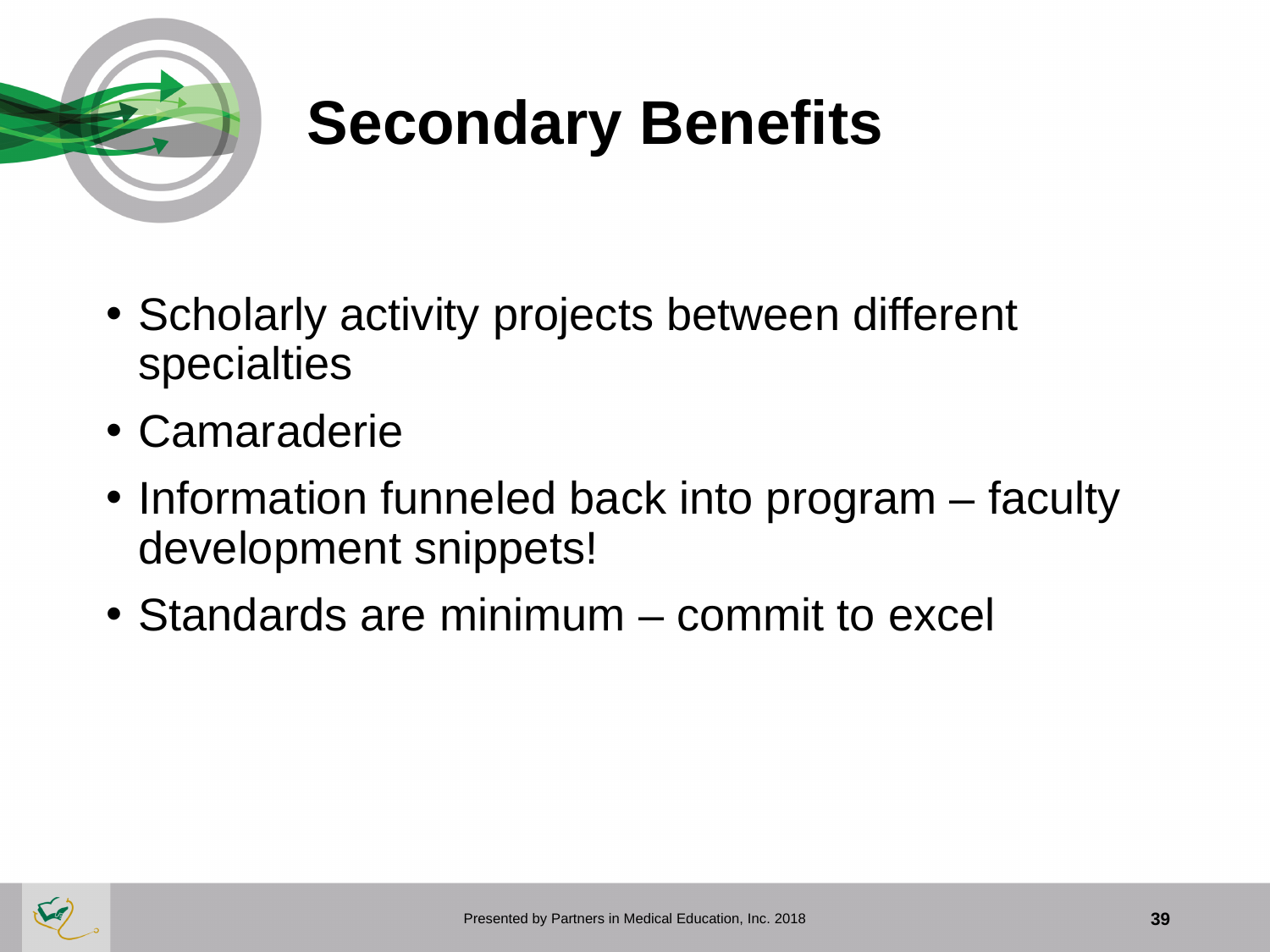

# Secondary Benefits
Scholarly activity projects between different specialties
Camaraderie
Information funneled back into program – faculty development snippets!
Standards are minimum – commit to excel

Presented by Partners in Medical Education, Inc. 2018
39